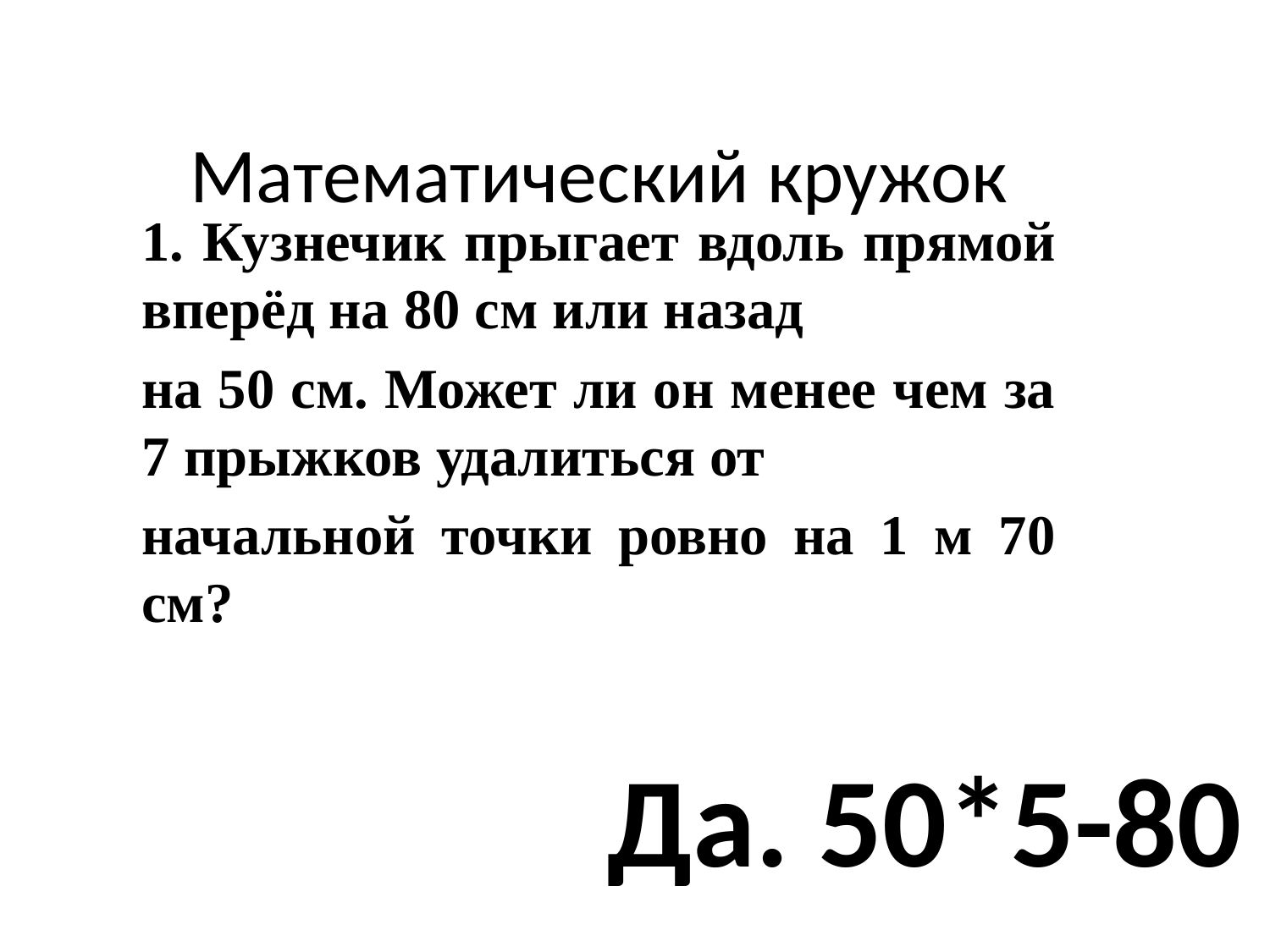

# Математический кружок
1. Кузнечик прыгает вдоль прямой вперёд на 80 см или назад
на 50 см. Может ли он менее чем за 7 прыжков удалиться от
начальной точки ровно на 1 м 70 см?
Да. 50*5-80